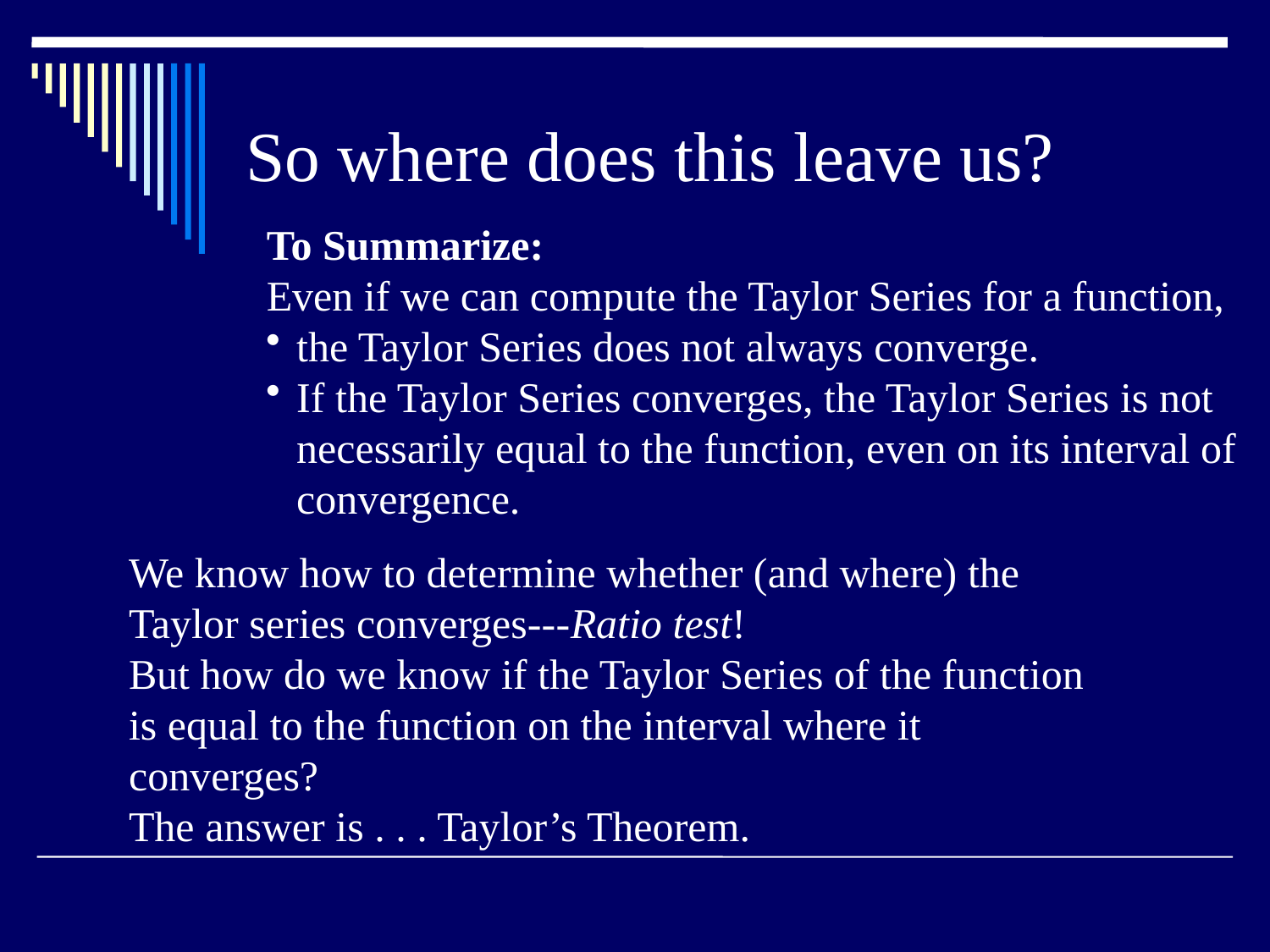

# So where does this leave us?
To Summarize:
Even if we can compute the Taylor Series for a function,
the Taylor Series does not always converge.
If the Taylor Series converges, the Taylor Series is not necessarily equal to the function, even on its interval of convergence.
We know how to determine whether (and where) the Taylor series converges---Ratio test!
But how do we know if the Taylor Series of the function is equal to the function on the interval where it converges?
The answer is . . . Taylor’s Theorem.